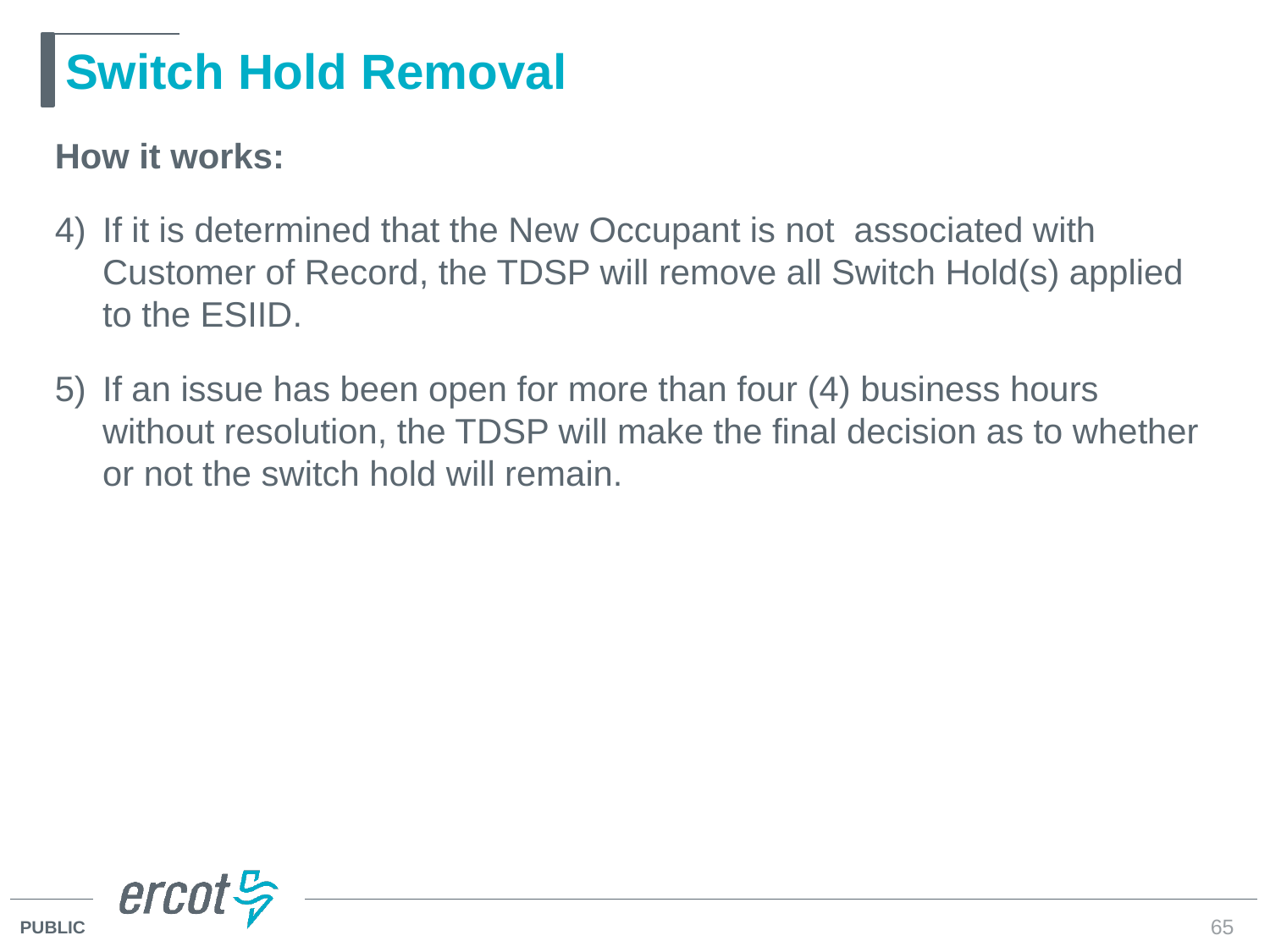

# Switch Hold Removal
How it works:
If it is determined that the New Occupant is not  associated with Customer of Record, the TDSP will remove all Switch Hold(s) applied to the ESIID.
If an issue has been open for more than four (4) business hours without resolution, the TDSP will make the final decision as to whether or not the switch hold will remain.
65